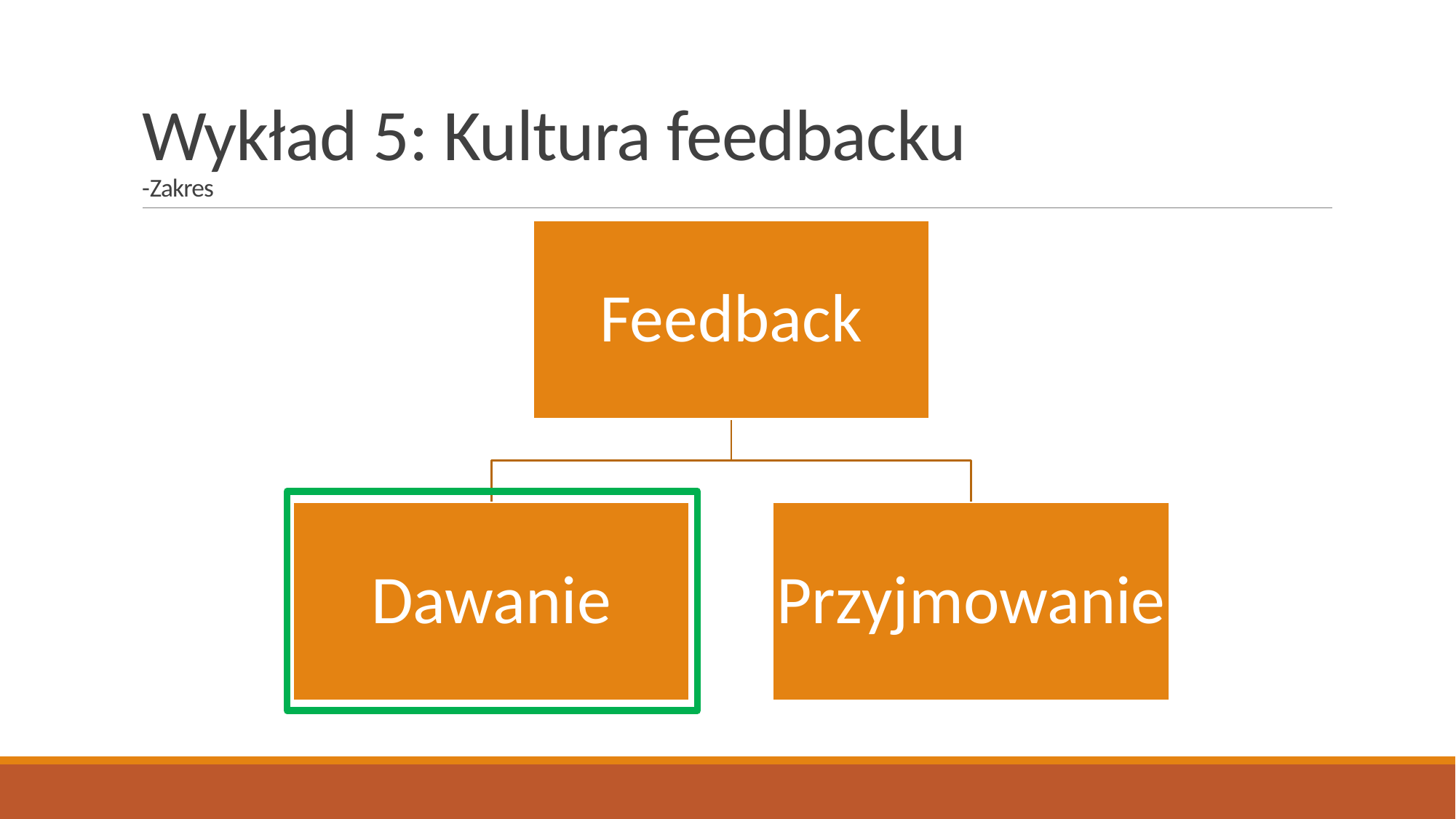

# Wykład 5: Kultura feedbacku -Zakres
Feedback
Dawanie
Przyjmowanie